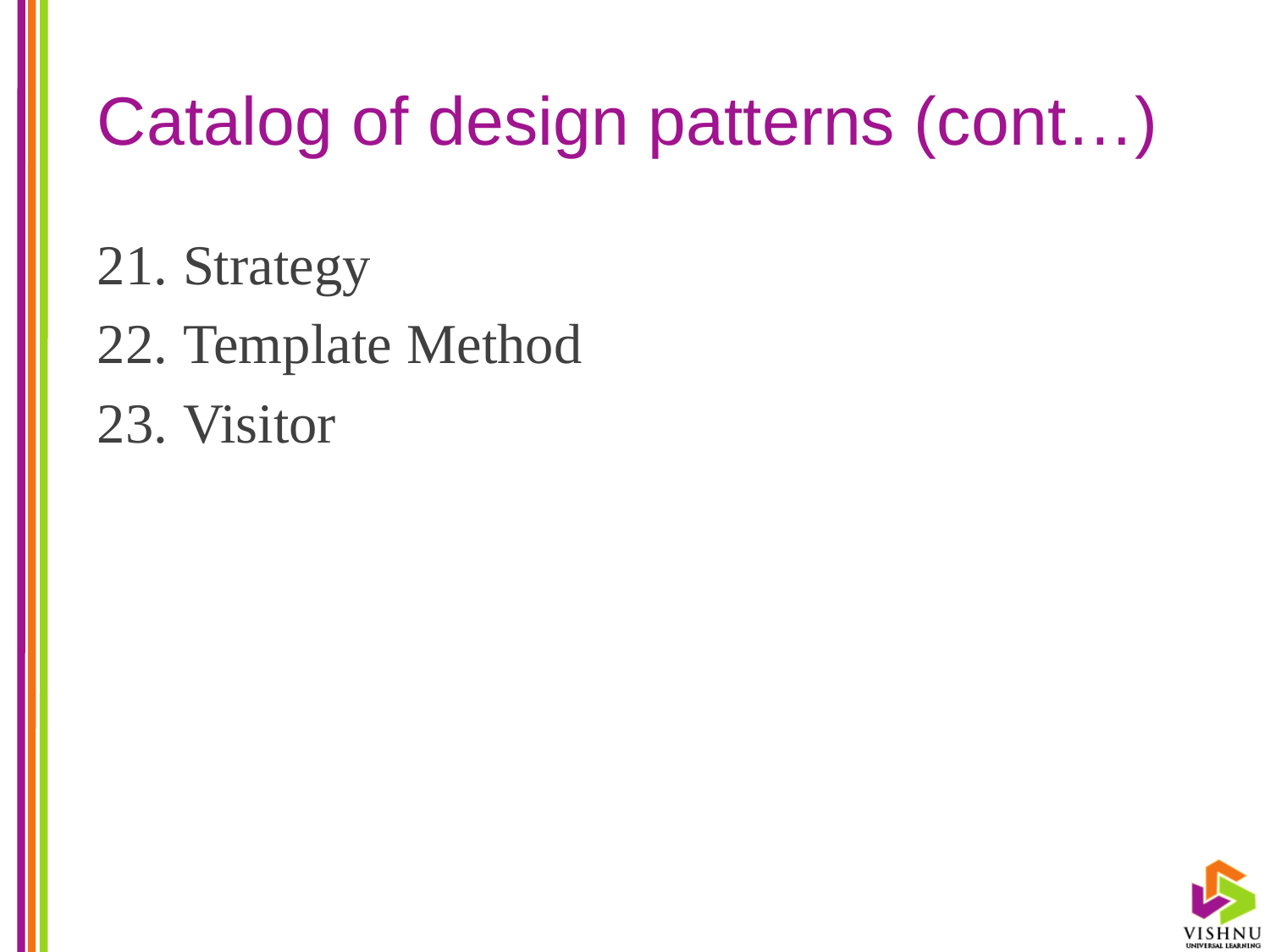

# Catalog of design patterns (cont…)
 Strategy
 Template Method
 Visitor